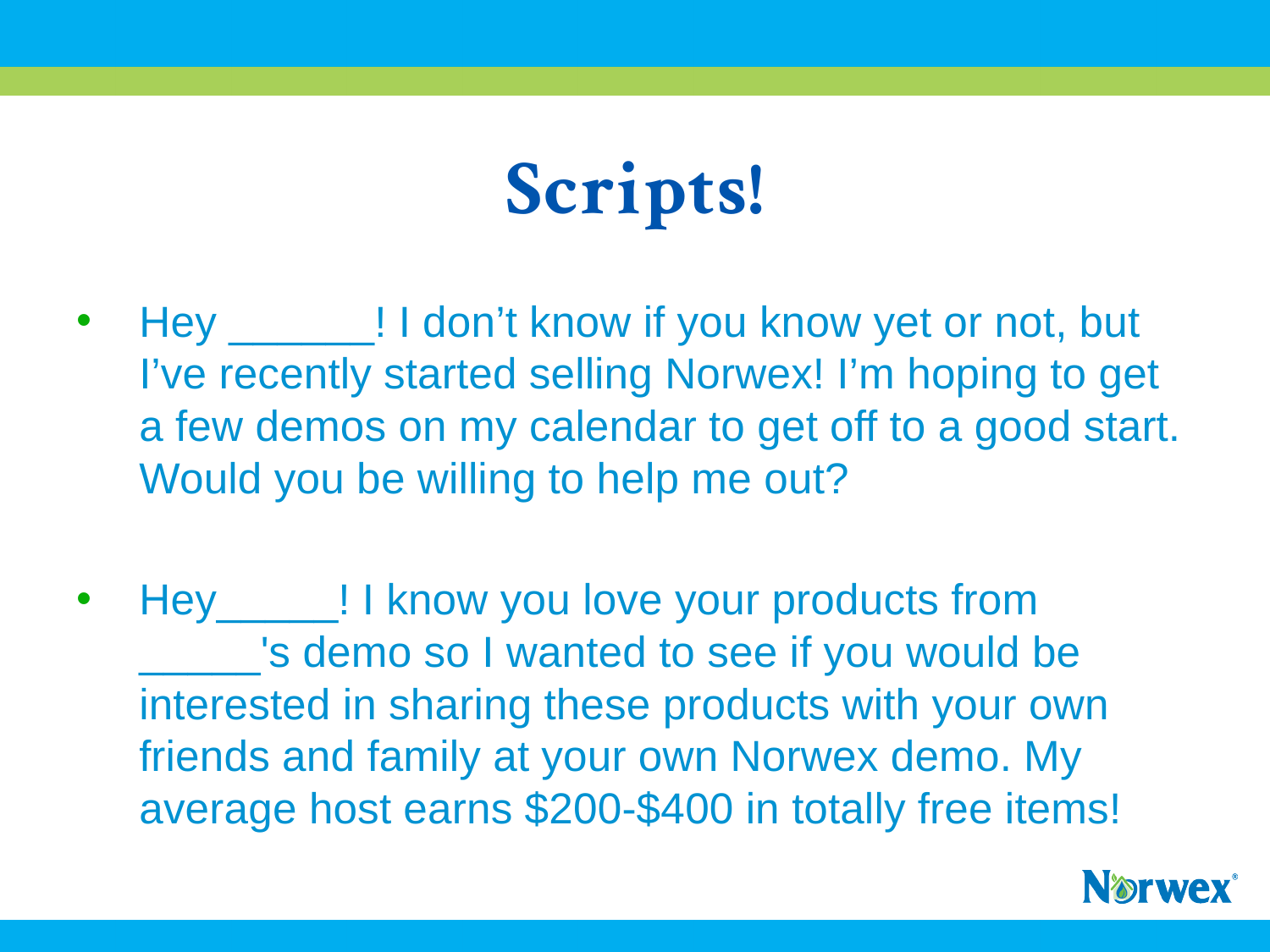

# Scripts!
Hey ______! I don’t know if you know yet or not, but I’ve recently started selling Norwex! I’m hoping to get a few demos on my calendar to get off to a good start. Would you be willing to help me out?

Hey_____! I know you love your products from _____'s demo so I wanted to see if you would be interested in sharing these products with your own friends and family at your own Norwex demo. My average host earns $200-$400 in totally free items!